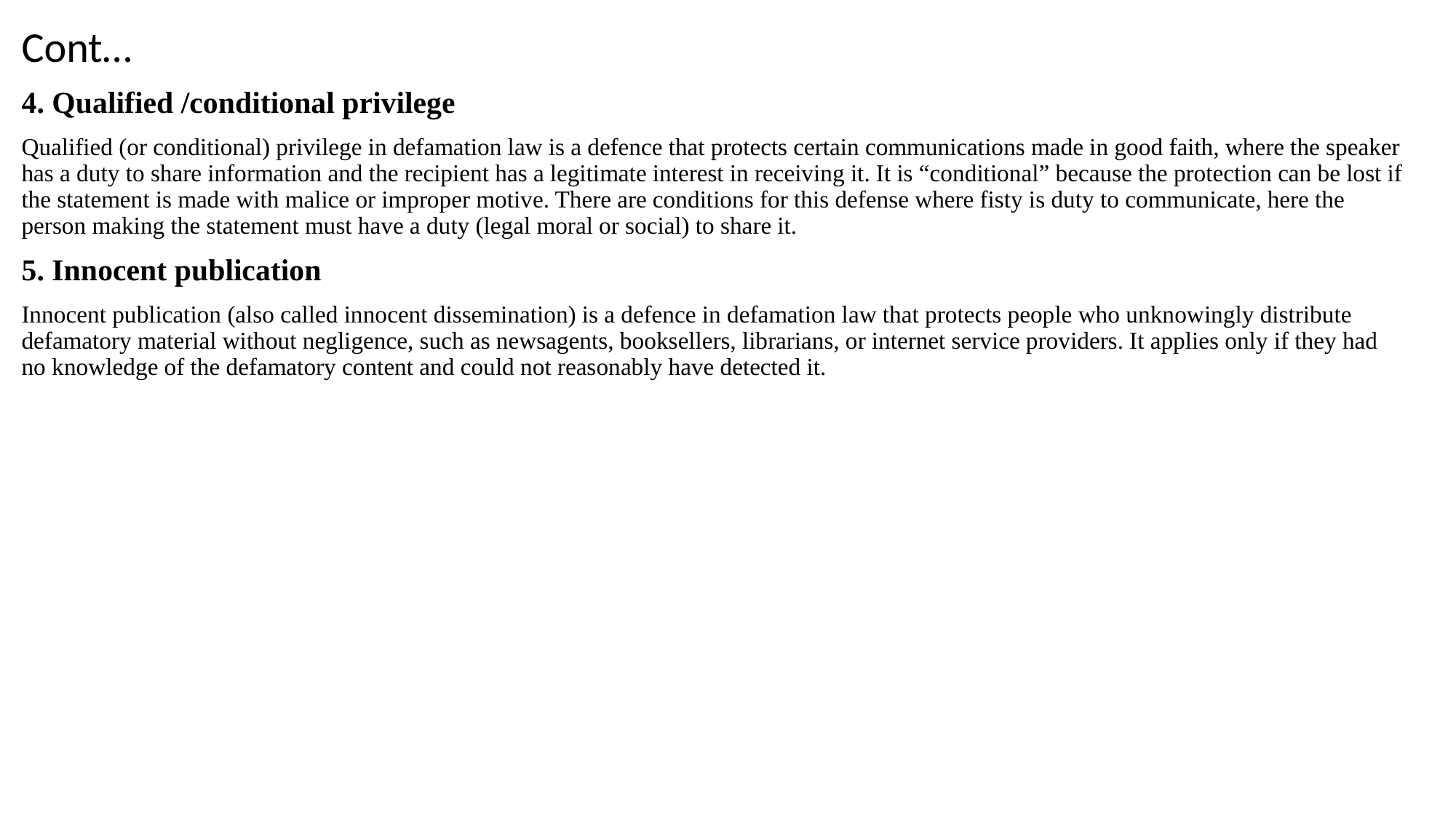

Cont…
4. Qualified /conditional privilege
Qualified (or conditional) privilege in defamation law is a defence that protects certain communications made in good faith, where the speaker has a duty to share information and the recipient has a legitimate interest in receiving it. It is “conditional” because the protection can be lost if the statement is made with malice or improper motive. There are conditions for this defense where fisty is duty to communicate, here the person making the statement must have a duty (legal moral or social) to share it.
5. Innocent publication
Innocent publication (also called innocent dissemination) is a defence in defamation law that protects people who unknowingly distribute defamatory material without negligence, such as newsagents, booksellers, librarians, or internet service providers. It applies only if they had no knowledge of the defamatory content and could not reasonably have detected it.